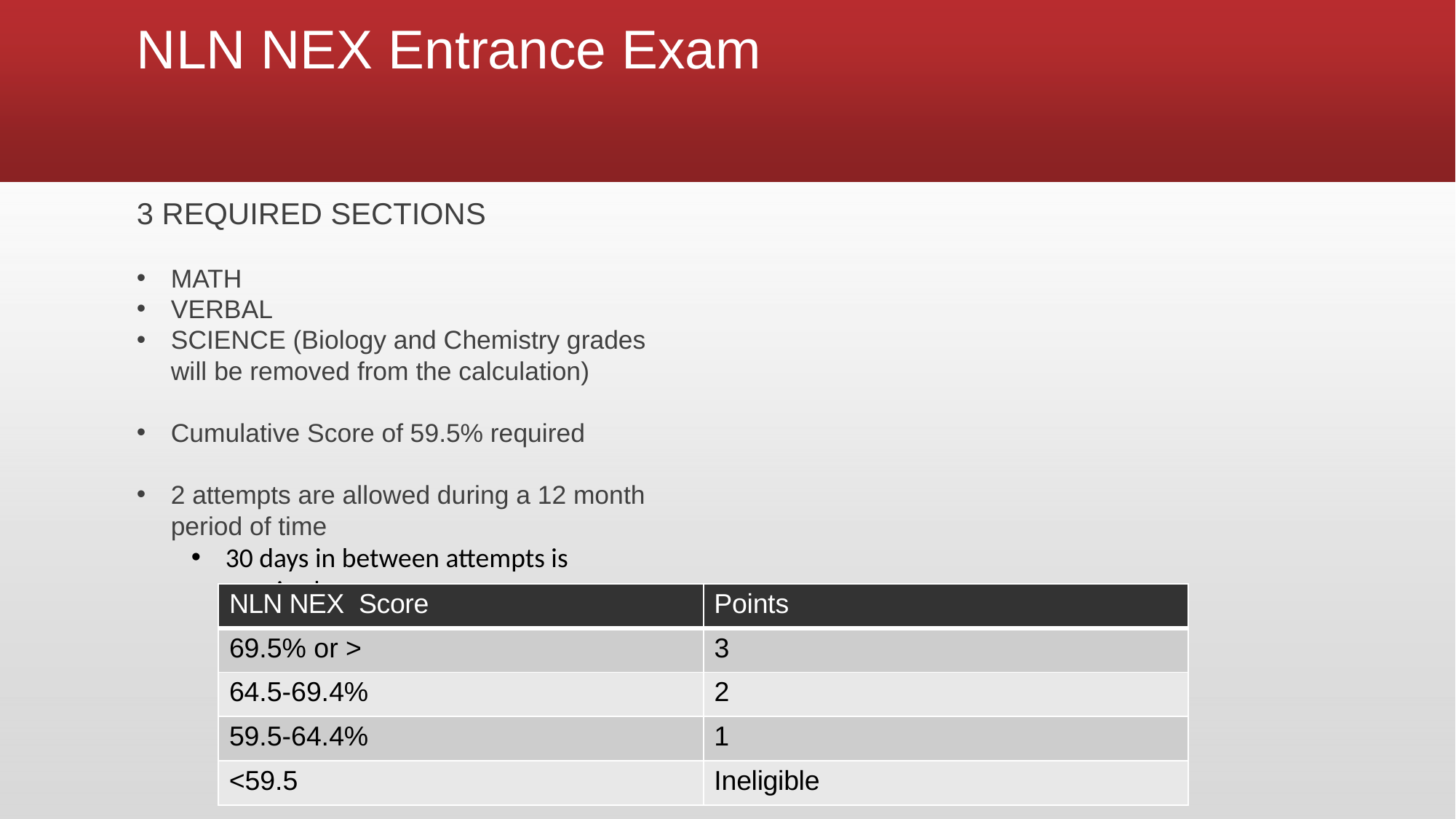

# NLN NEX Entrance Exam
3 REQUIRED SECTIONS
MATH
VERBAL
SCIENCE (Biology and Chemistry grades will be removed from the calculation)

Cumulative Score of 59.5% required

2 attempts are allowed during a 12 month period of time
30 days in between attempts is required.
| NLN NEX Score | Points |
| --- | --- |
| 69.5% or > | 3 |
| 64.5-69.4% | 2 |
| 59.5-64.4% | 1 |
| <59.5 | Ineligible |